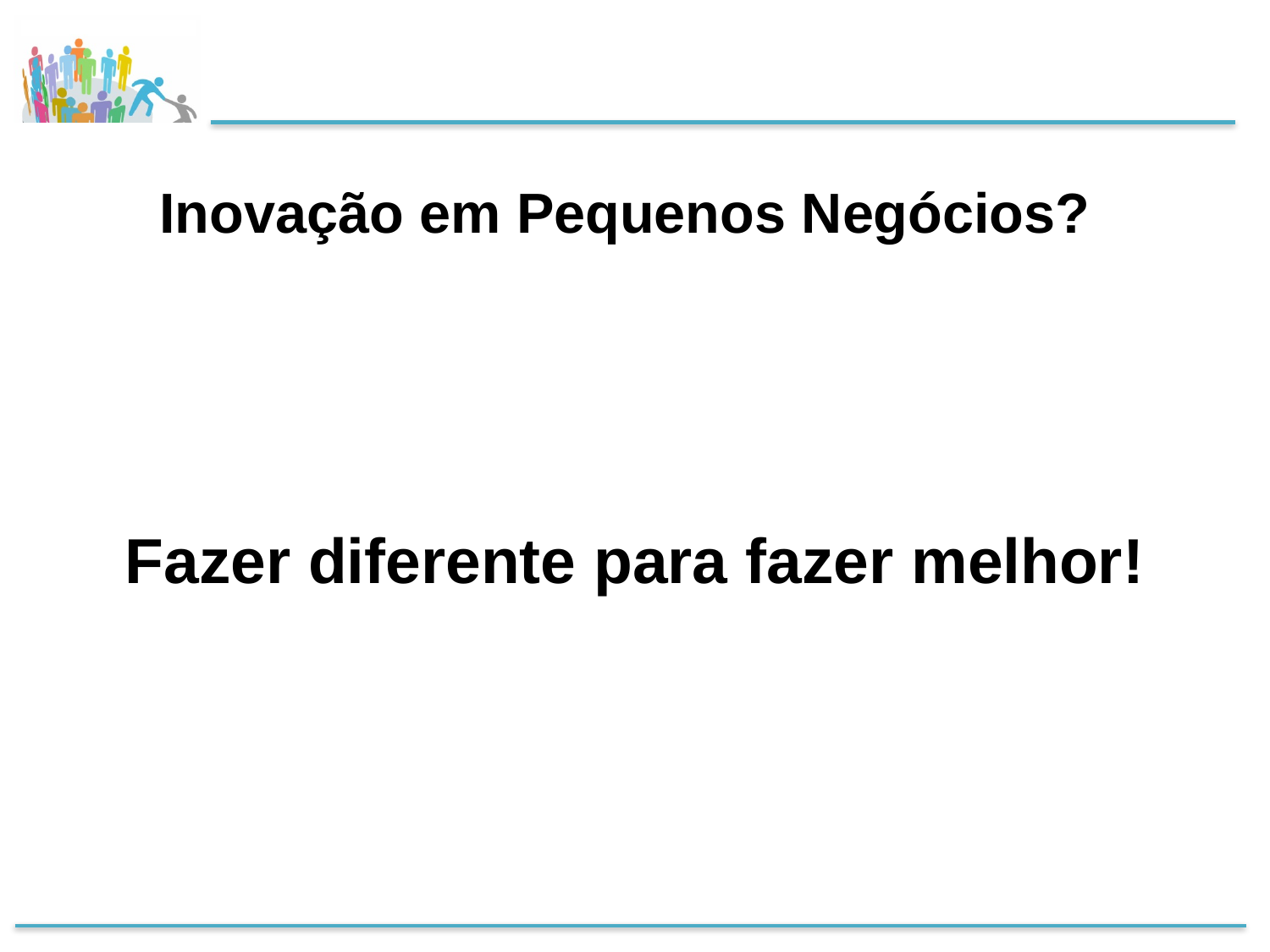

Inovação em Pequenos Negócios?
Fazer diferente para fazer melhor!